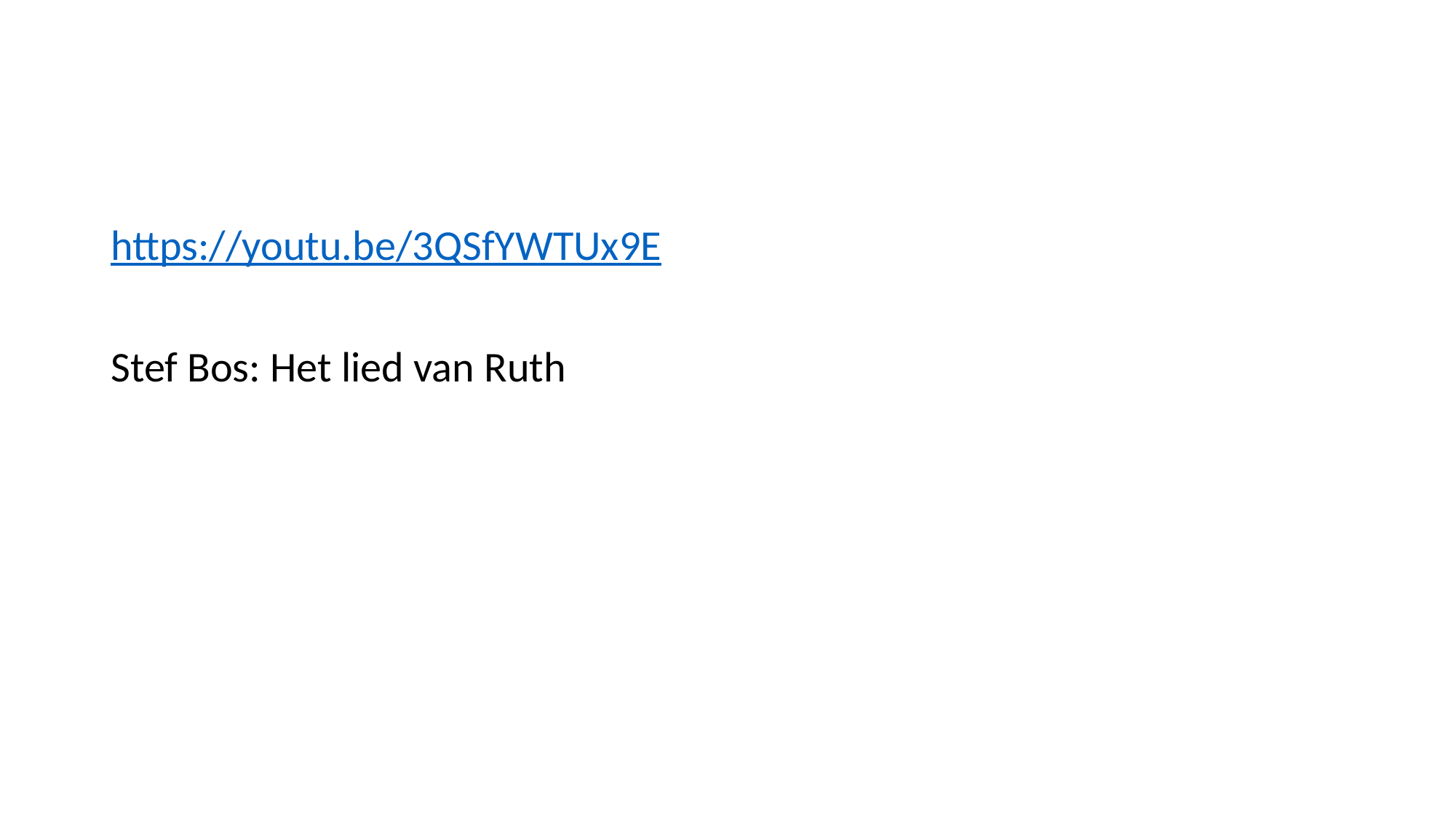

#
https://youtu.be/3QSfYWTUx9E

Stef Bos: Het lied van Ruth